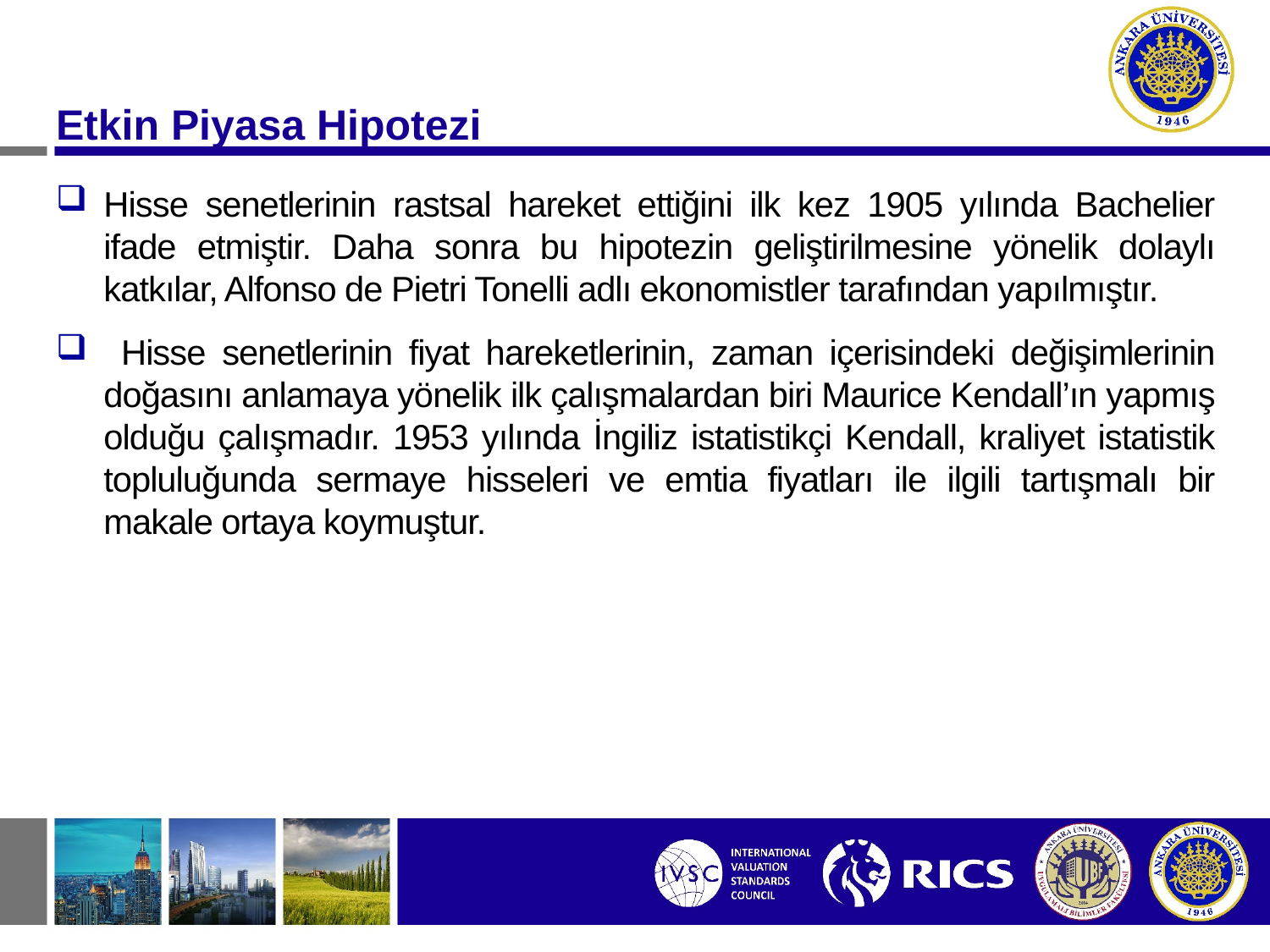

Etkin Piyasa Hipotezi
Hisse senetlerinin rastsal hareket ettiğini ilk kez 1905 yılında Bachelier ifade etmiştir. Daha sonra bu hipotezin geliştirilmesine yönelik dolaylı katkılar, Alfonso de Pietri Tonelli adlı ekonomistler tarafından yapılmıştır.
 Hisse senetlerinin fiyat hareketlerinin, zaman içerisindeki değişimlerinin doğasını anlamaya yönelik ilk çalışmalardan biri Maurice Kendall’ın yapmış olduğu çalışmadır. 1953 yılında İngiliz istatistikçi Kendall, kraliyet istatistik topluluğunda sermaye hisseleri ve emtia fiyatları ile ilgili tartışmalı bir makale ortaya koymuştur.